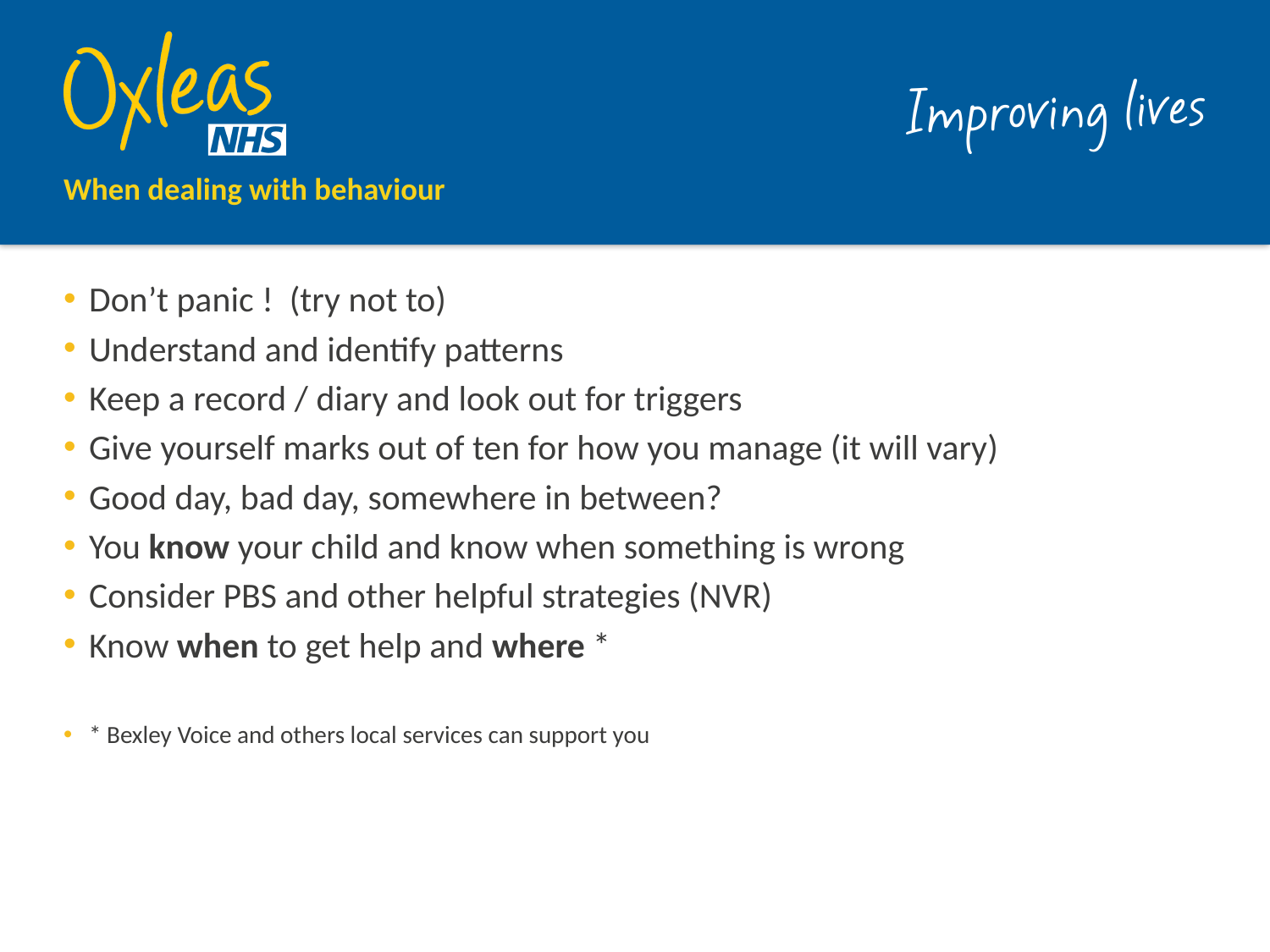

# When dealing with behaviour
Don’t panic !  (try not to)
Understand and identify patterns
Keep a record / diary and look out for triggers
Give yourself marks out of ten for how you manage (it will vary)
Good day, bad day, somewhere in between?
You know your child and know when something is wrong
Consider PBS and other helpful strategies (NVR)
Know when to get help and where *

* Bexley Voice and others local services can support you